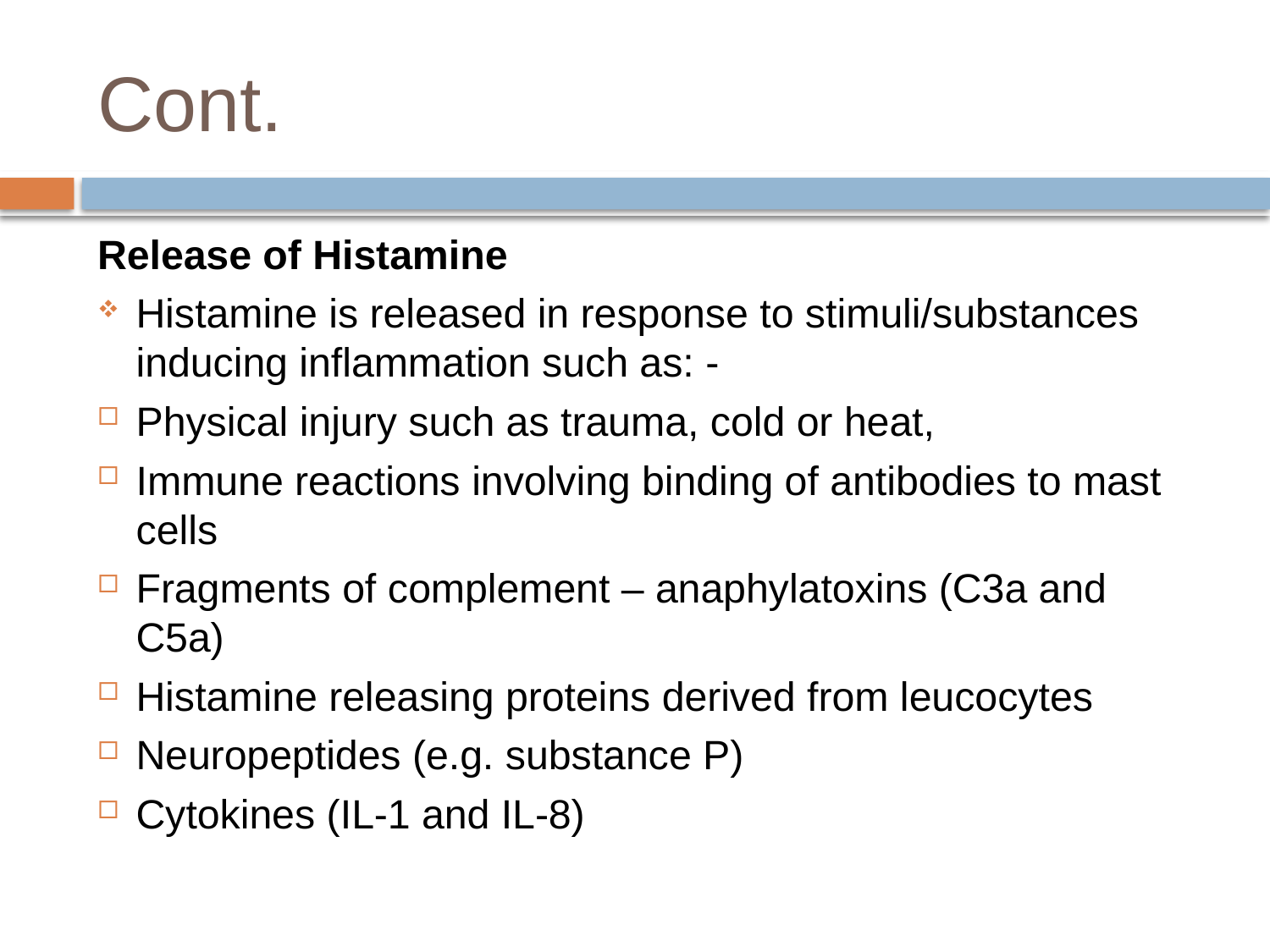

# Cont.
Release of Histamine
Histamine is released in response to stimuli/substances inducing inflammation such as: -
Physical injury such as trauma, cold or heat,
Immune reactions involving binding of antibodies to mast cells
Fragments of complement – anaphylatoxins (C3a and C5a)
Histamine releasing proteins derived from leucocytes
Neuropeptides (e.g. substance P)
Cytokines (IL-1 and IL-8)